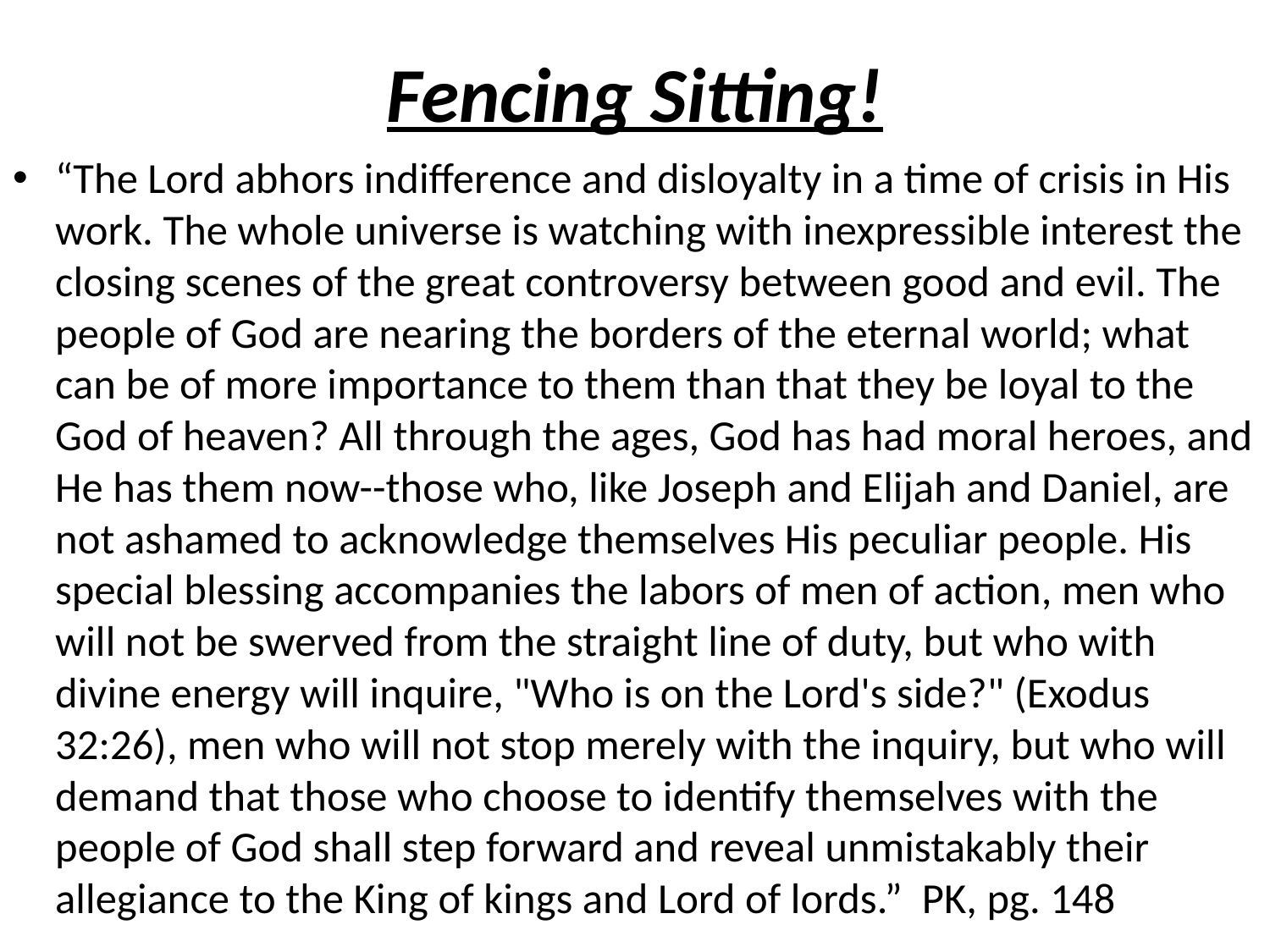

# Fencing Sitting!
“The Lord abhors indifference and disloyalty in a time of crisis in His work. The whole universe is watching with inexpressible interest the closing scenes of the great controversy between good and evil. The people of God are nearing the borders of the eternal world; what can be of more importance to them than that they be loyal to the God of heaven? All through the ages, God has had moral heroes, and He has them now--those who, like Joseph and Elijah and Daniel, are not ashamed to acknowledge themselves His peculiar people. His special blessing accompanies the labors of men of action, men who will not be swerved from the straight line of duty, but who with divine energy will inquire, "Who is on the Lord's side?" (Exodus 32:26), men who will not stop merely with the inquiry, but who will demand that those who choose to identify themselves with the people of God shall step forward and reveal unmistakably their allegiance to the King of kings and Lord of lords.”  PK, pg. 148